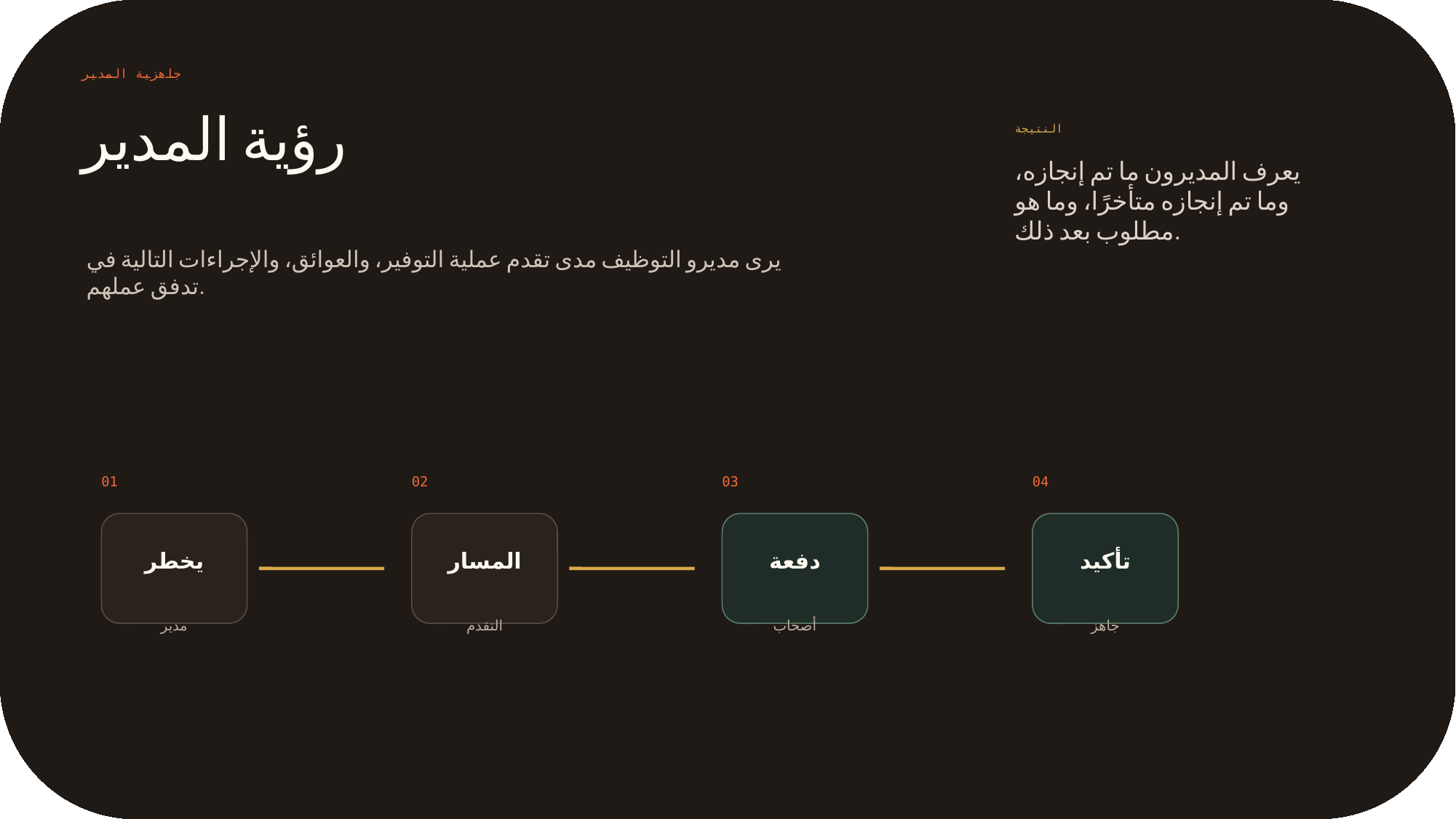

جاهزية المدير
رؤية المدير
النتيجة
يعرف المديرون ما تم إنجازه، وما تم إنجازه متأخرًا، وما هو مطلوب بعد ذلك.
يرى مديرو التوظيف مدى تقدم عملية التوفير، والعوائق، والإجراءات التالية في تدفق عملهم.
01
02
03
04

يخطر
المسار
دفعة
تأكيد

مدير
التقدم
أصحاب
جاهز